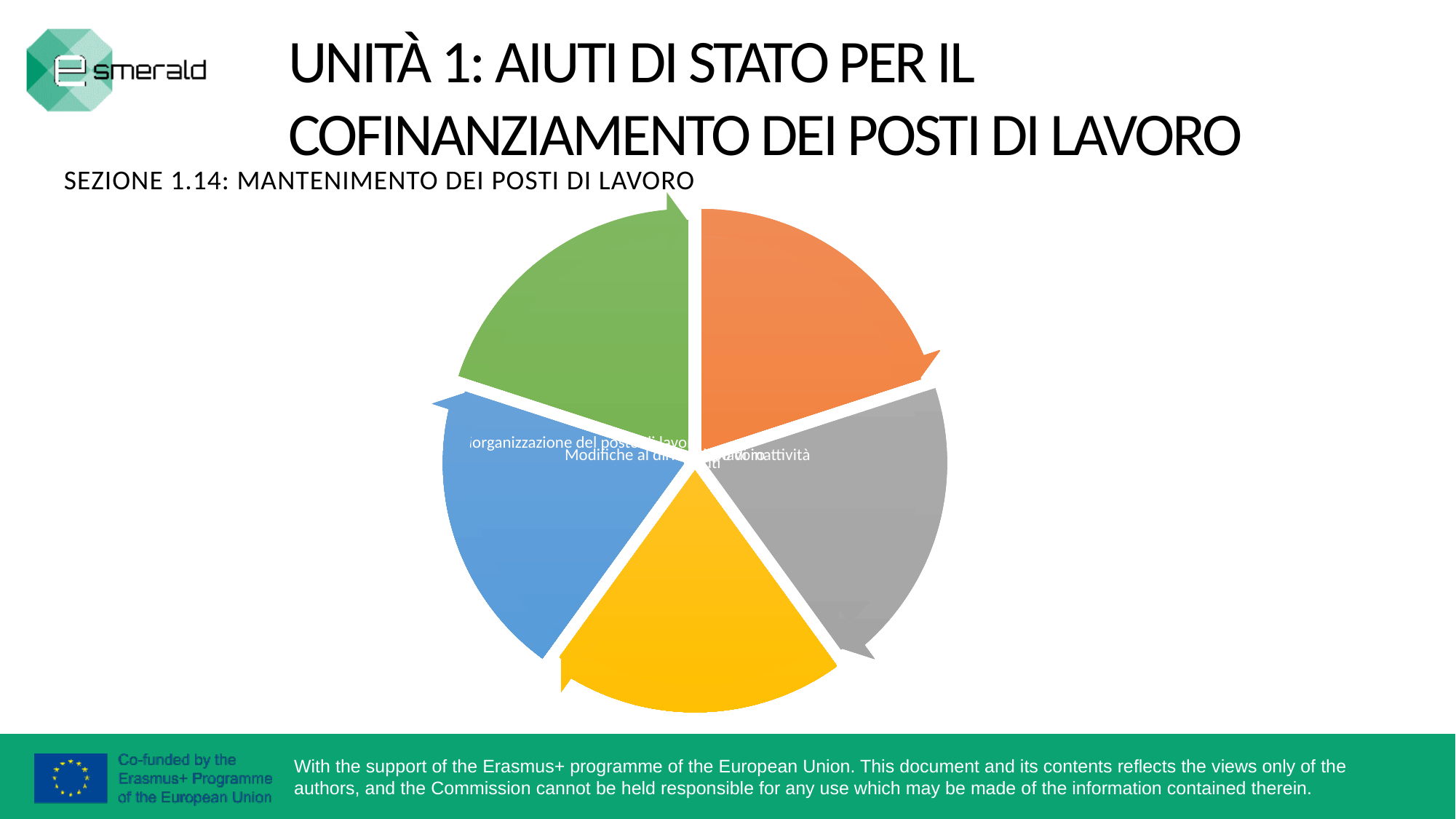

UNITÀ 1: AIUTI DI STATO PER IL COFINANZIAMENTO DEI POSTI DI LAVORO

SEZIONE 1.14: MANTENIMENTO DEI POSTI DI LAVORO

Sussidi salariali

Indennità di retribuzione per il tempo di inattività

Esonero dal pagamento dei contributi

	Modifiche al diritto del lavoro

Riorganizzazione del posto di lavoro